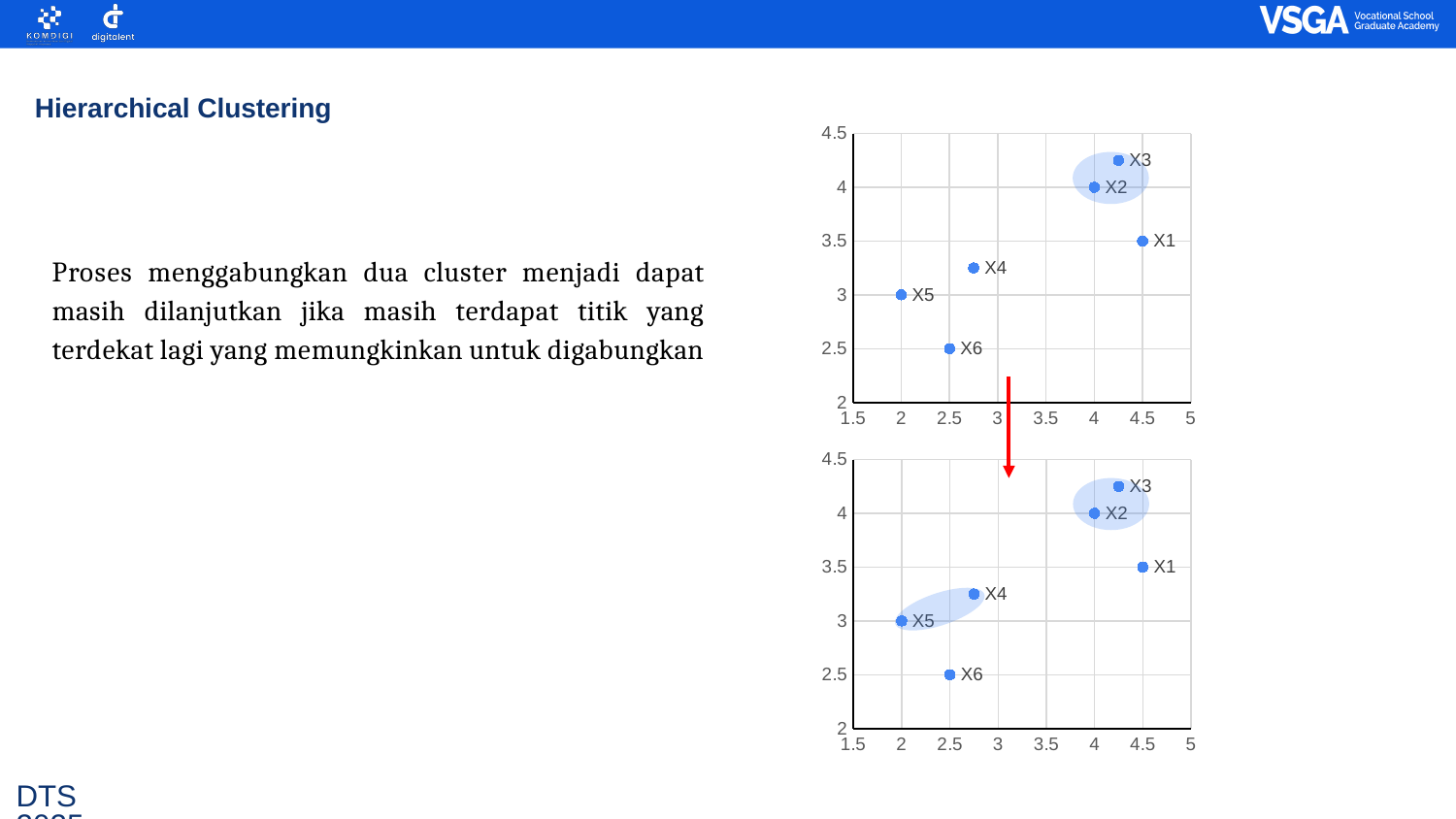

Hierarchical Clustering

### Chart

| Category |  |
|---|---|

Proses menggabungkan dua cluster menjadi dapat masih dilanjutkan jika masih terdapat titik yang terdekat lagi yang memungkinkan untuk digabungkan

### Chart

| Category |  |
|---|---|